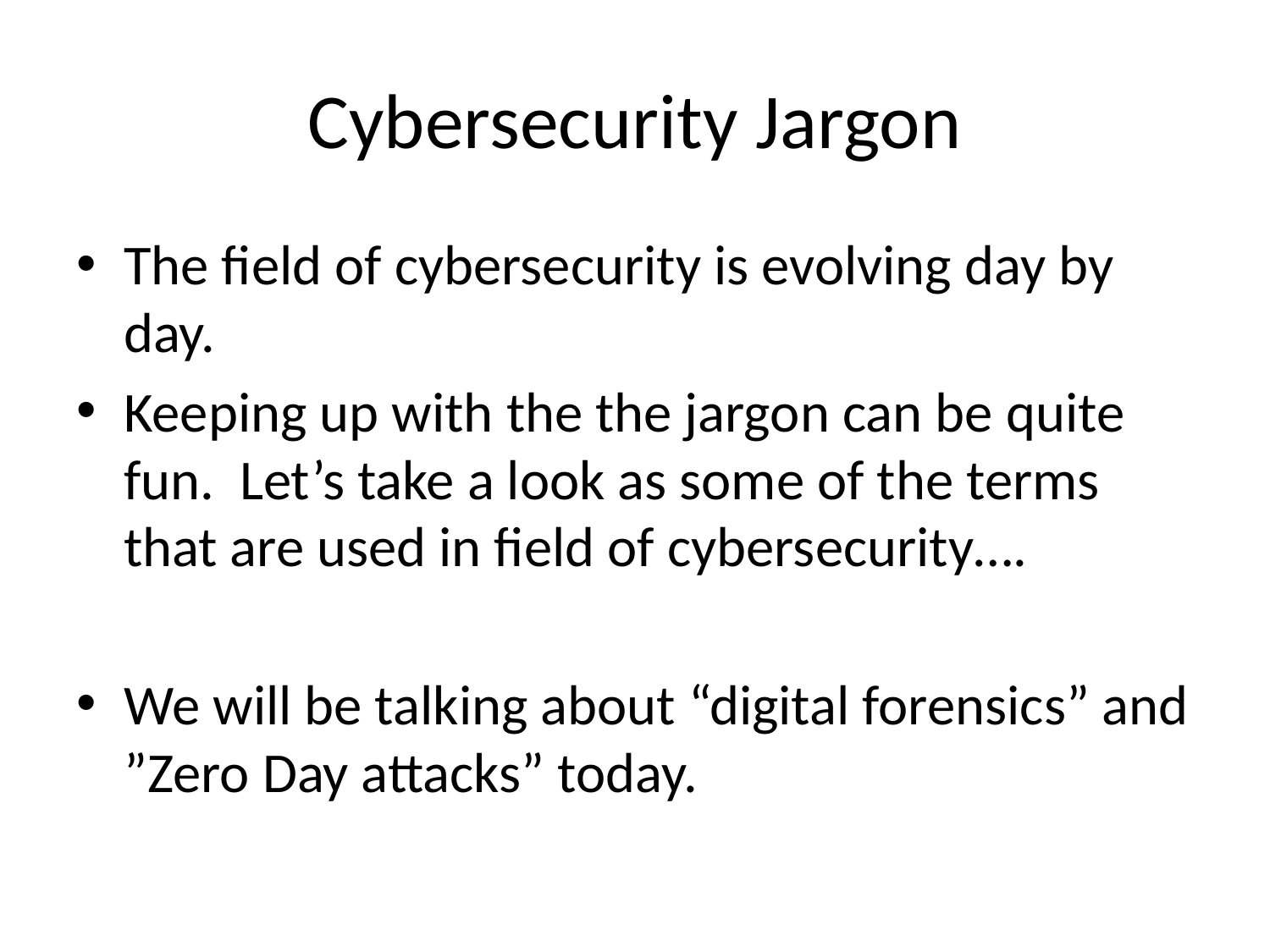

# Cybersecurity Jargon
The field of cybersecurity is evolving day by day.
Keeping up with the the jargon can be quite fun.  Let’s take a look as some of the terms that are used in field of cybersecurity….

We will be talking about “digital forensics” and ”Zero Day attacks” today.